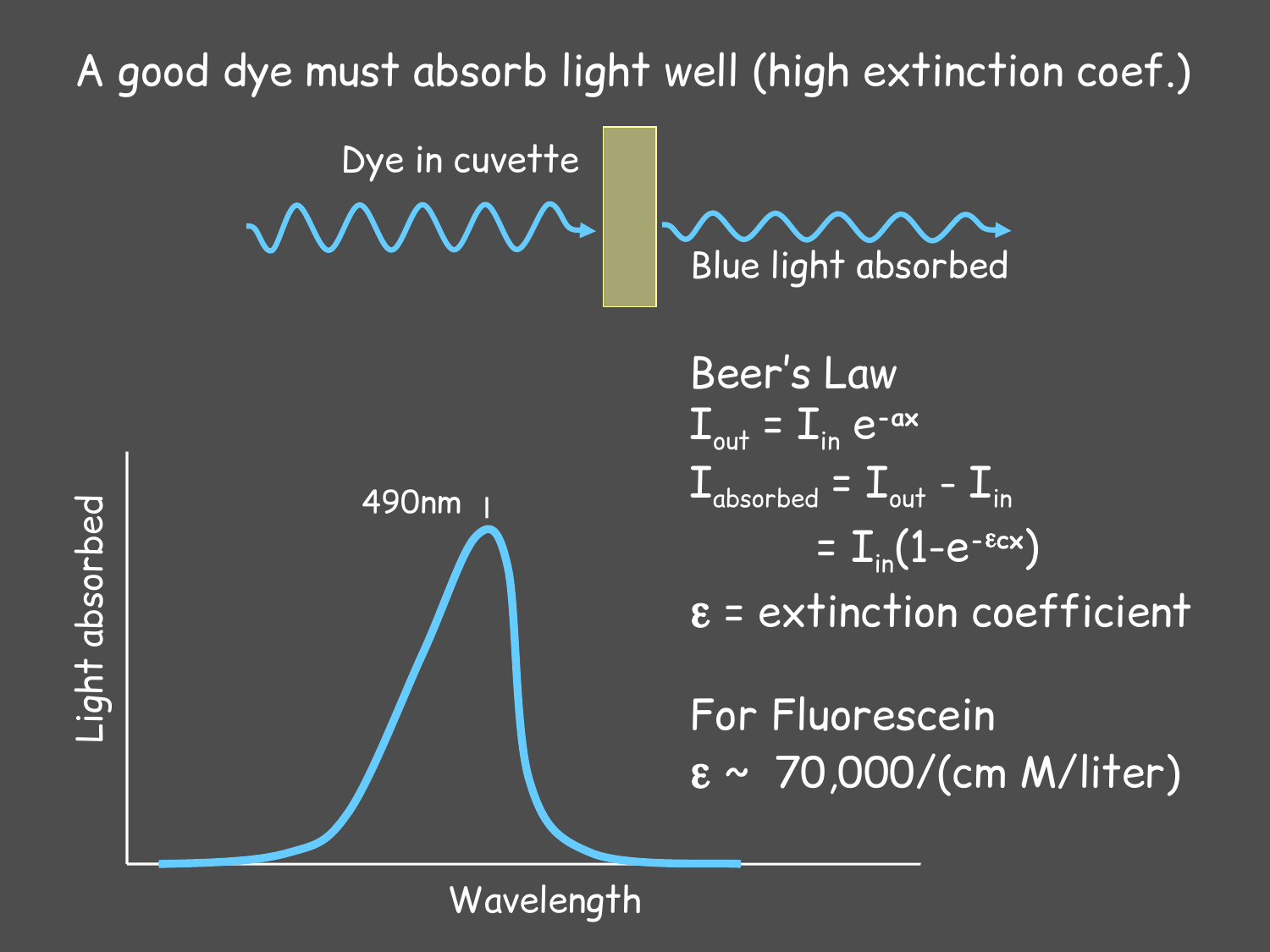

A good dye must absorb light well (high extinction coef.)
Dye in cuvette

Blue light absorbed
Beer’s Law
Iout = Iin e-ax
Iabsorbed = Iout - Iin
	= Iin(1-e-εcx)
ε = extinction coefficient

For Fluorescein
ε ~  70,000/(cm M/liter)

490nm
Light absorbed
Wavelength